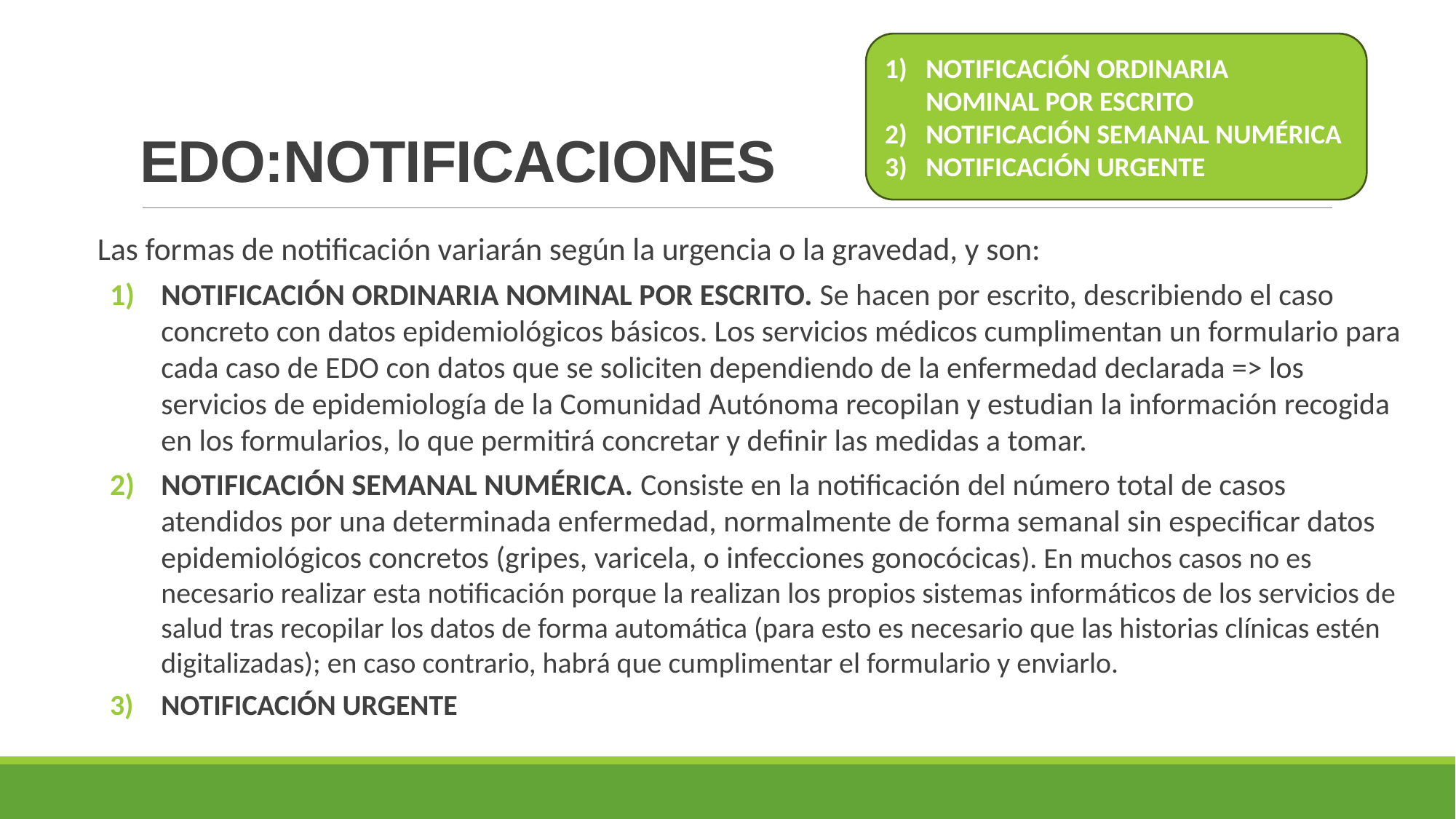

NOTIFICACIÓN ORDINARIA NOMINAL POR ESCRITO
NOTIFICACIÓN SEMANAL NUMÉRICA
NOTIFICACIÓN URGENTE
# EDO:NOTIFICACIONES
Las formas de notificación variarán según la urgencia o la gravedad, y son:
NOTIFICACIÓN ORDINARIA NOMINAL POR ESCRITO. Se hacen por escrito, describiendo el caso concreto con datos epidemiológicos básicos. Los servicios médicos cumplimentan un formulario para cada caso de EDO con datos que se soliciten dependiendo de la enfermedad declarada => los servicios de epidemiología de la Comunidad Autónoma recopilan y estudian la información recogida en los formularios, lo que permitirá concretar y definir las medidas a tomar.
NOTIFICACIÓN SEMANAL NUMÉRICA. Consiste en la notificación del número total de casos atendidos por una determinada enfermedad, normalmente de forma semanal sin especificar datos epidemiológicos concretos (gripes, varicela, o infecciones gonocócicas). En muchos casos no es necesario realizar esta notificación porque la realizan los propios sistemas informáticos de los servicios de salud tras recopilar los datos de forma automática (para esto es necesario que las historias clínicas estén digitalizadas); en caso contrario, habrá que cumplimentar el formulario y enviarlo.
NOTIFICACIÓN URGENTE